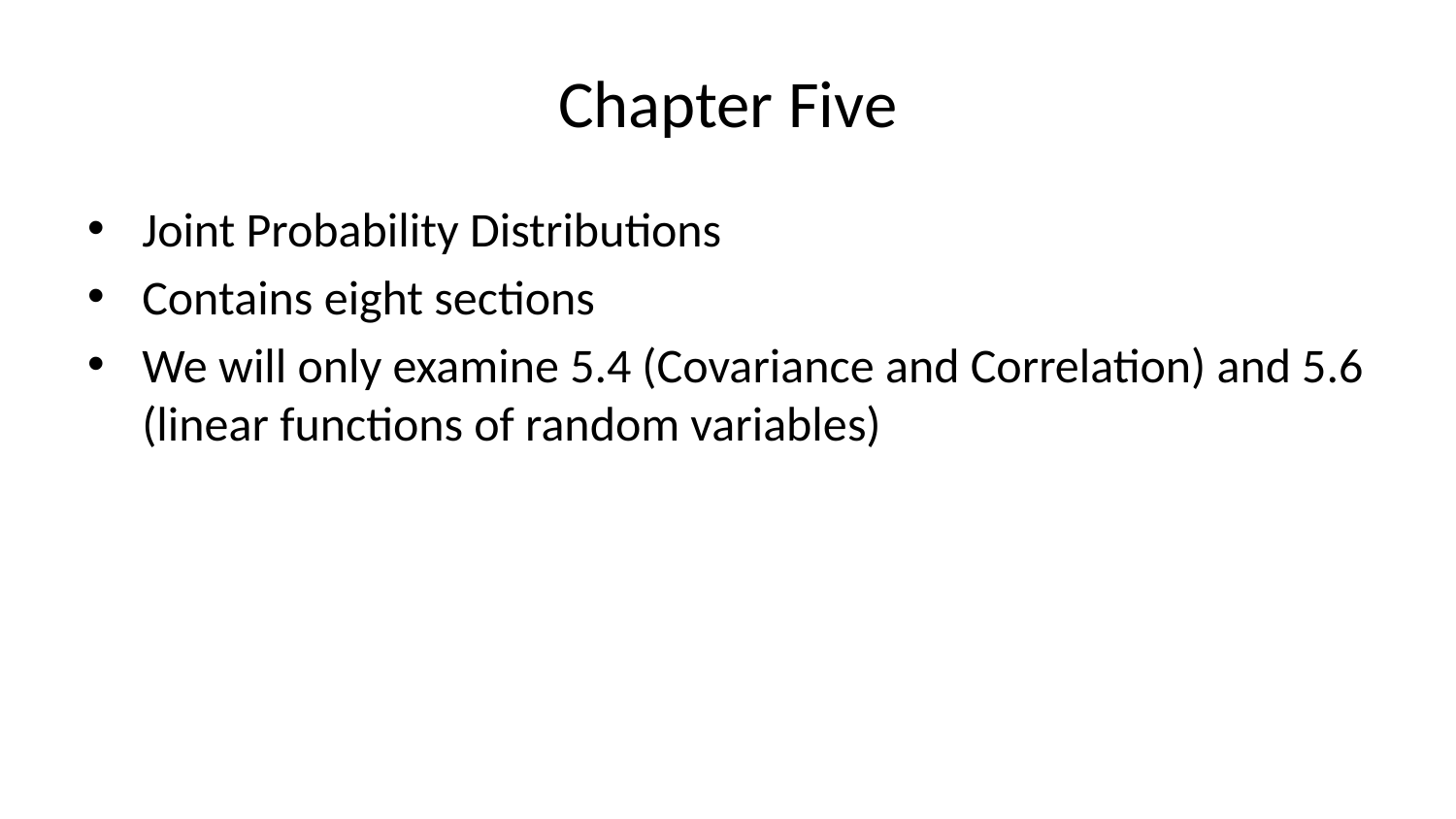

# Chapter Five
Joint Probability Distributions
Contains eight sections
We will only examine 5.4 (Covariance and Correlation) and 5.6 (linear functions of random variables)